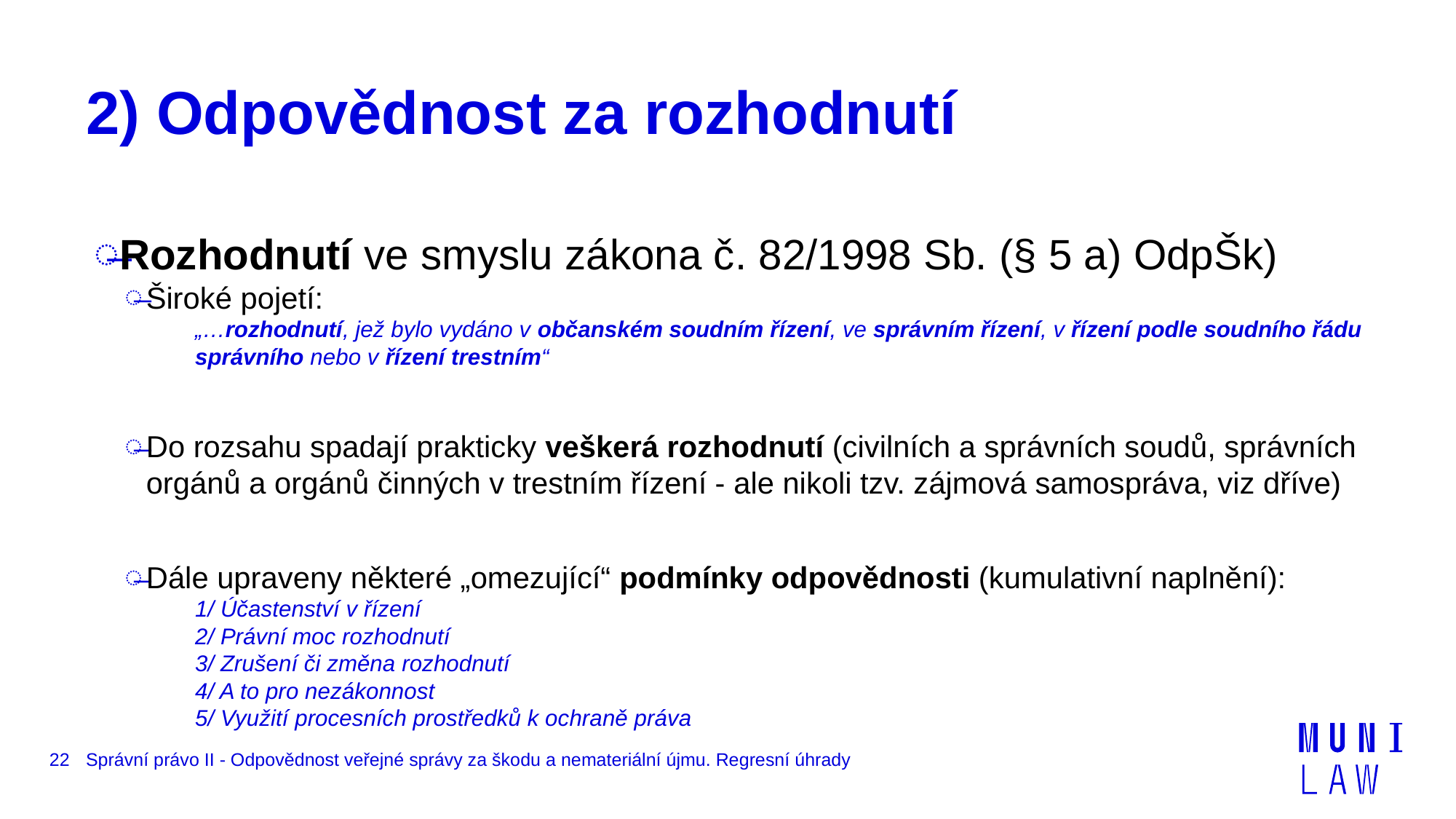

# 2) Odpovědnost za rozhodnutí
Rozhodnutí ve smyslu zákona č. 82/1998 Sb. (§ 5 a) OdpŠk)
Široké pojetí:
„…rozhodnutí, jež bylo vydáno v občanském soudním řízení, ve správním řízení, v řízení podle soudního řádu správního nebo v řízení trestním“

Do rozsahu spadají prakticky veškerá rozhodnutí (civilních a správních soudů, správních orgánů a orgánů činných v trestním řízení - ale nikoli tzv. zájmová samospráva, viz dříve)

Dále upraveny některé „omezující“ podmínky odpovědnosti (kumulativní naplnění):
1/ Účastenství v řízení
2/ Právní moc rozhodnutí
3/ Zrušení či změna rozhodnutí
4/ A to pro nezákonnost
5/ Využití procesních prostředků k ochraně práva

22
Správní právo II - Odpovědnost veřejné správy za škodu a nemateriální újmu. Regresní úhrady